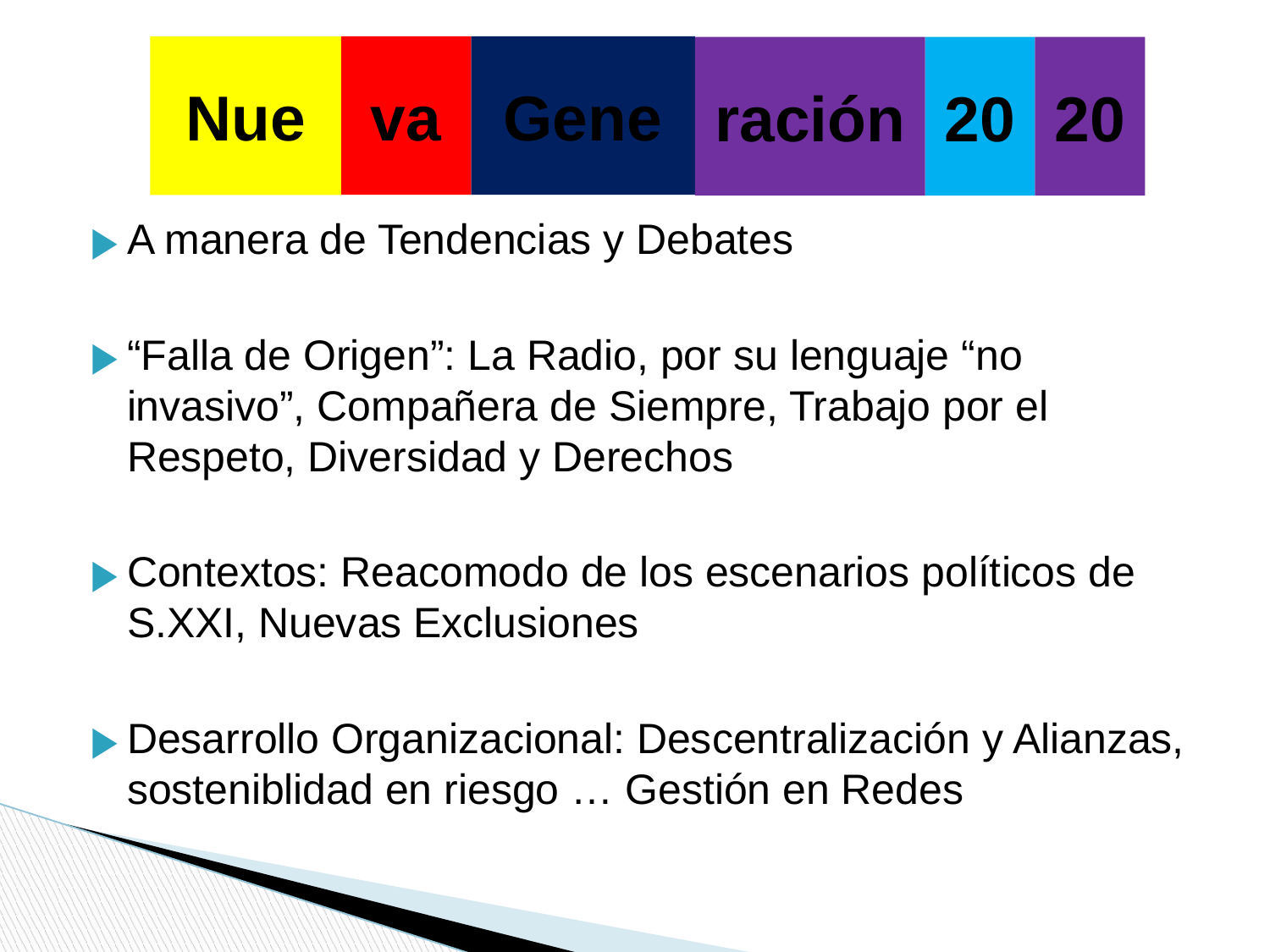

va
Gene
Nue
ración
20
20
A manera de Tendencias y Debates

“Falla de Origen”: La Radio, por su lenguaje “no invasivo”, Compañera de Siempre, Trabajo por el Respeto, Diversidad y Derechos

Contextos: Reacomodo de los escenarios políticos de S.XXI, Nuevas Exclusiones

Desarrollo Organizacional: Descentralización y Alianzas, sosteniblidad en riesgo … Gestión en Redes